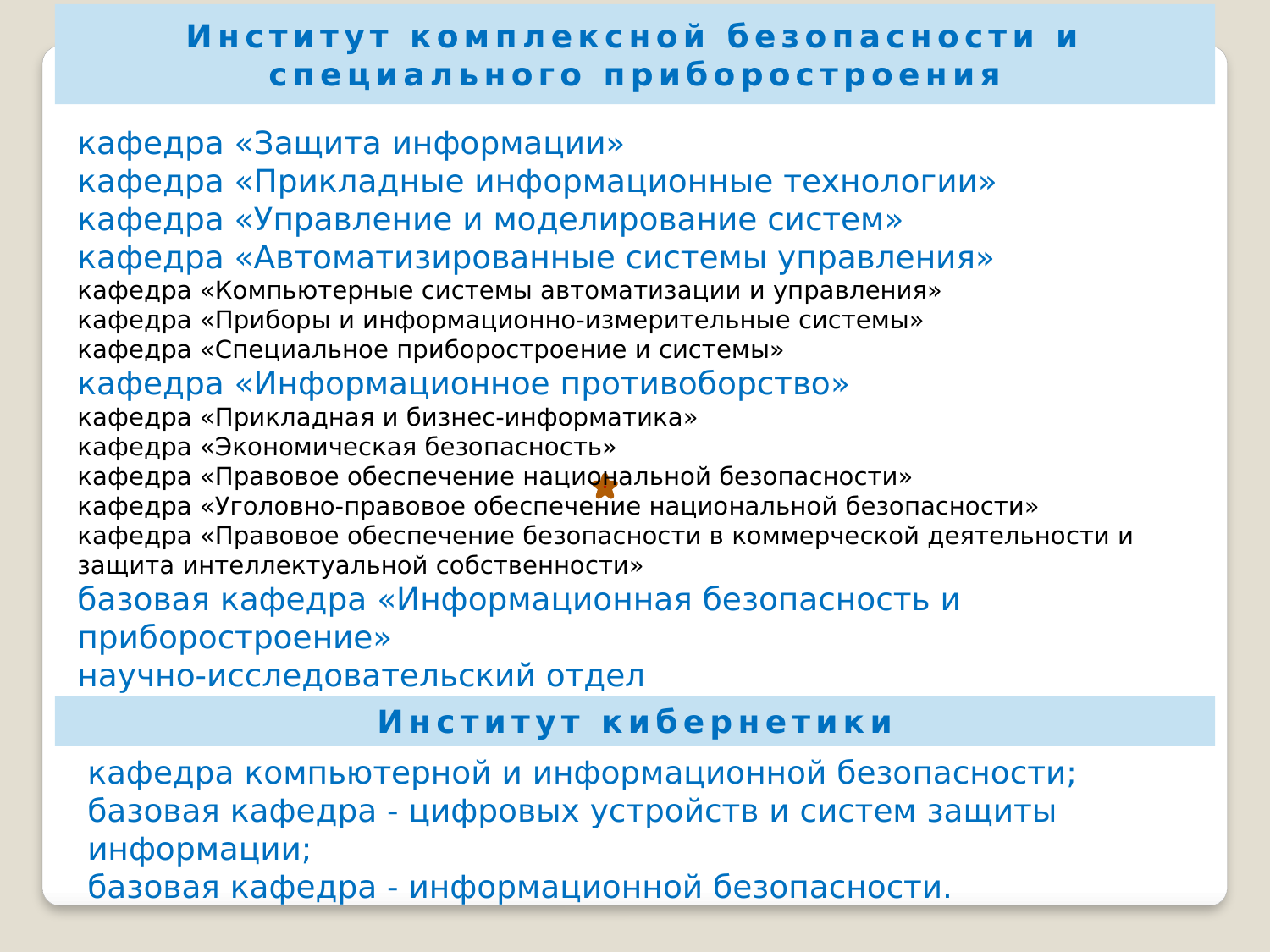

Институт комплексной безопасности и специального приборостроения
кафедра «Защита информации»
кафедра «Прикладные информационные технологии»
кафедра «Управление и моделирование систем»
кафедра «Автоматизированные системы управления»
кафедра «Компьютерные системы автоматизации и управления»
кафедра «Приборы и информационно-измерительные системы»
кафедра «Специальное приборостроение и системы»
кафедра «Информационное противоборство»
кафедра «Прикладная и бизнес-информатика»
кафедра «Экономическая безопасность»
кафедра «Правовое обеспечение национальной безопасности»
кафедра «Уголовно-правовое обеспечение национальной безопасности»
кафедра «Правовое обеспечение безопасности в коммерческой деятельности и защита интеллектуальной собственности»
базовая кафедра «Информационная безопасность и приборостроение»
научно-исследовательский отдел

Институт кибернетики
кафедра компьютерной и информационной безопасности;
базовая кафедра - цифровых устройств и систем защиты информации;
базовая кафедра - информационной безопасности.